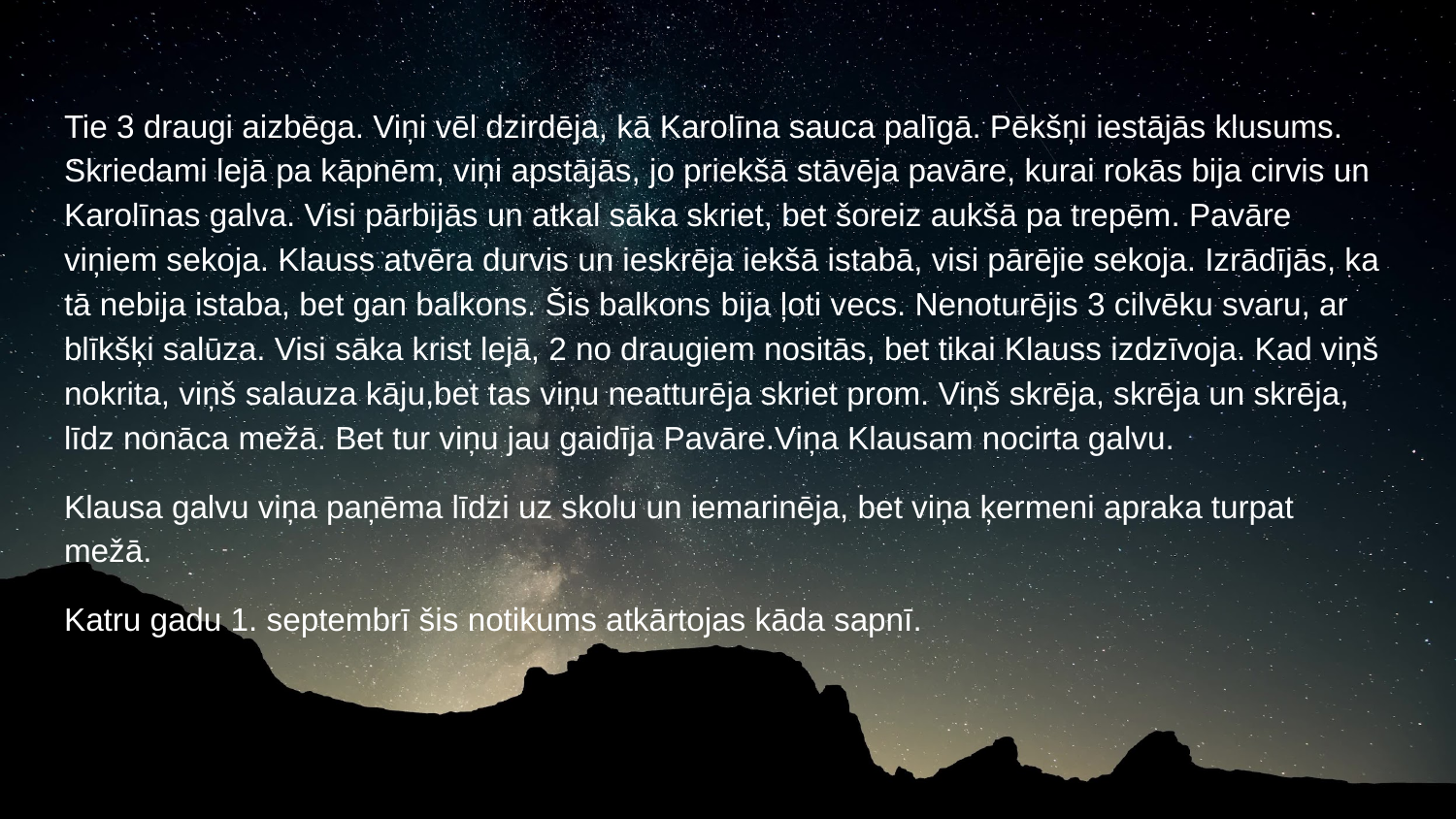

Tie 3 draugi aizbēga. Viņi vēl dzirdēja, kā Karolīna sauca palīgā. Pēkšņi iestājās klusums. Skriedami lejā pa kāpnēm, viņi apstājās, jo priekšā stāvēja pavāre, kurai rokās bija cirvis un Karolīnas galva. Visi pārbijās un atkal sāka skriet, bet šoreiz aukšā pa trepēm. Pavāre viņiem sekoja. Klauss atvēra durvis un ieskrēja iekšā istabā, visi pārējie sekoja. Izrādījās, ka tā nebija istaba, bet gan balkons. Šis balkons bija ļoti vecs. Nenoturējis 3 cilvēku svaru, ar blīkšķi salūza. Visi sāka krist lejā, 2 no draugiem nositās, bet tikai Klauss izdzīvoja. Kad viņš nokrita, viņš salauza kāju,bet tas viņu neatturēja skriet prom. Viņš skrēja, skrēja un skrēja, līdz nonāca mežā. Bet tur viņu jau gaidīja Pavāre.Viņa Klausam nocirta galvu.
Klausa galvu viņa paņēma līdzi uz skolu un iemarinēja, bet viņa ķermeni apraka turpat mežā.
Katru gadu 1. septembrī šis notikums atkārtojas kāda sapnī.